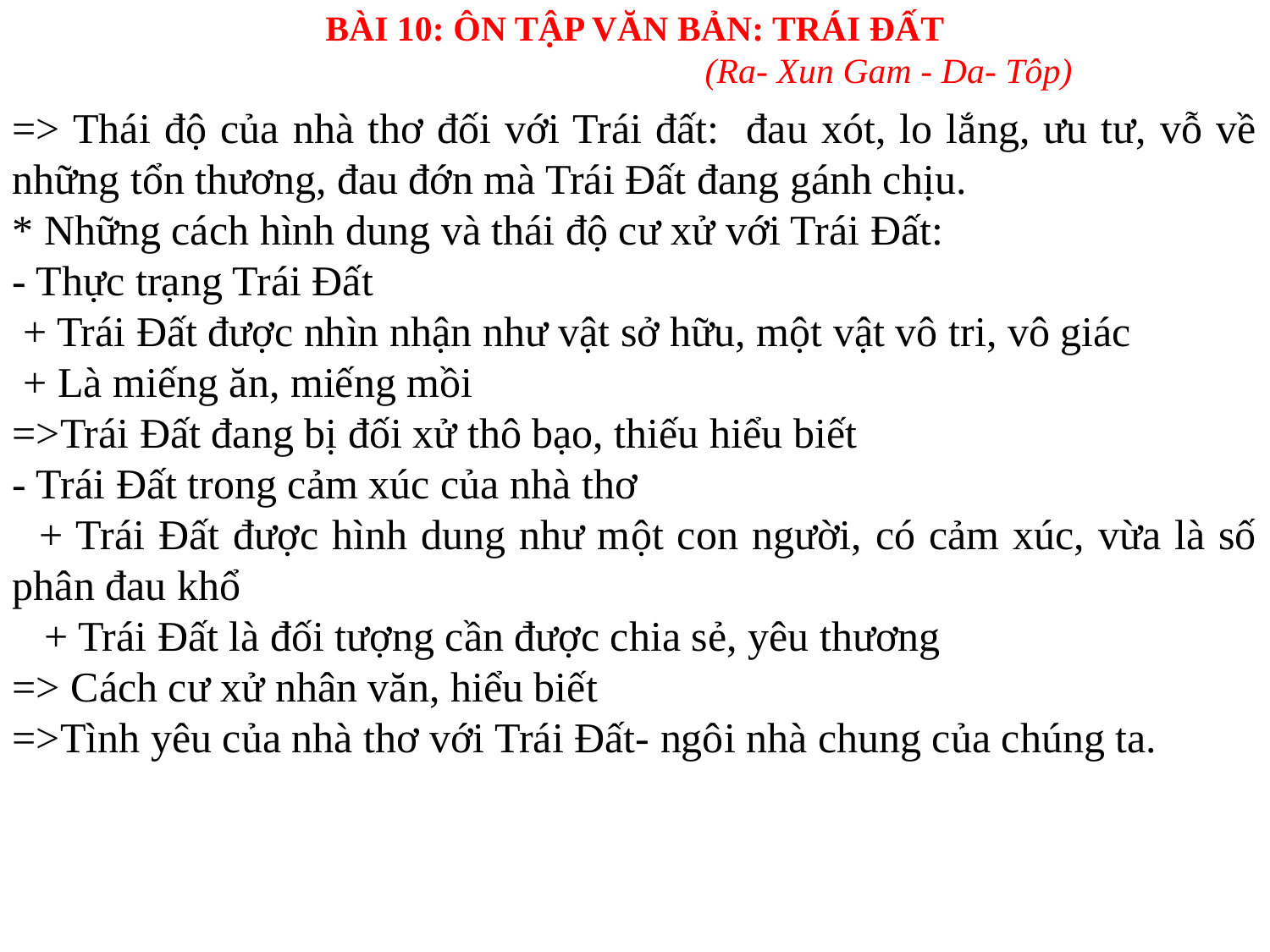

BÀI 10: ÔN TẬP VĂN BẢN: TRÁI ĐẤT
				(Ra- Xun Gam - Da- Tôp)

=> Thái độ của nhà thơ đối với Trái đất:  đau xót, lo lắng, ưu tư, vỗ về những tổn thương, đau đớn mà Trái Đất đang gánh chịu.
* Những cách hình dung và thái độ cư xử với Trái Đất:
- Thực trạng Trái Đất
 + Trái Đất được nhìn nhận như vật sở hữu, một vật vô tri, vô giác
 + Là miếng ăn, miếng mồi
=>Trái Đất đang bị đối xử thô bạo, thiếu hiểu biết
- Trái Đất trong cảm xúc của nhà thơ
  + Trái Đất được hình dung như một con người, có cảm xúc, vừa là số phân đau khổ
   + Trái Đất là đối tượng cần được chia sẻ, yêu thương
=> Cách cư xử nhân văn, hiểu biết
=>Tình yêu của nhà thơ với Trái Đất- ngôi nhà chung của chúng ta.